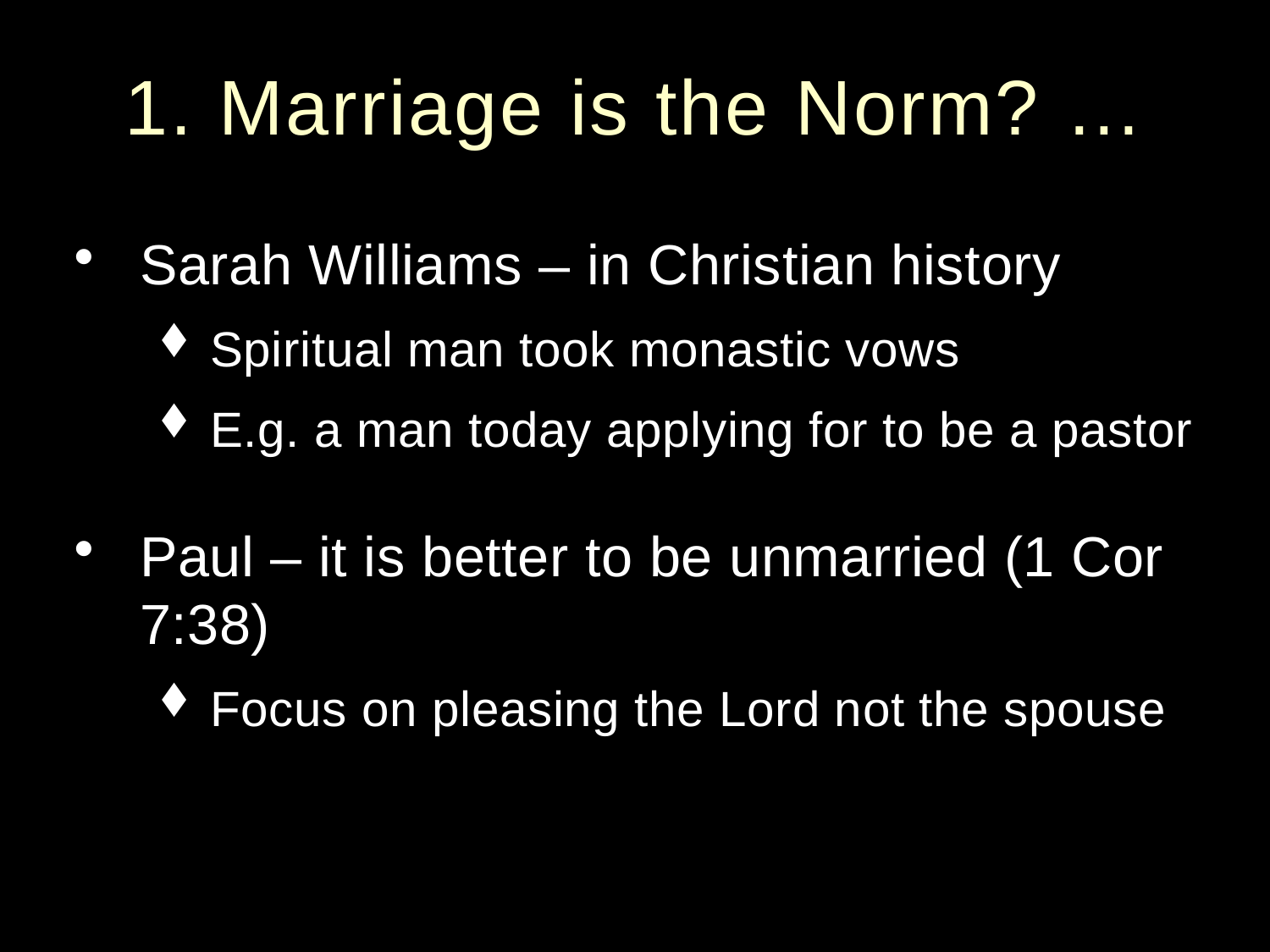

# 1. Marriage is the Norm? …
Sarah Williams – in Christian history
Spiritual man took monastic vows
E.g. a man today applying for to be a pastor
Paul – it is better to be unmarried (1 Cor 7:38)
Focus on pleasing the Lord not the spouse